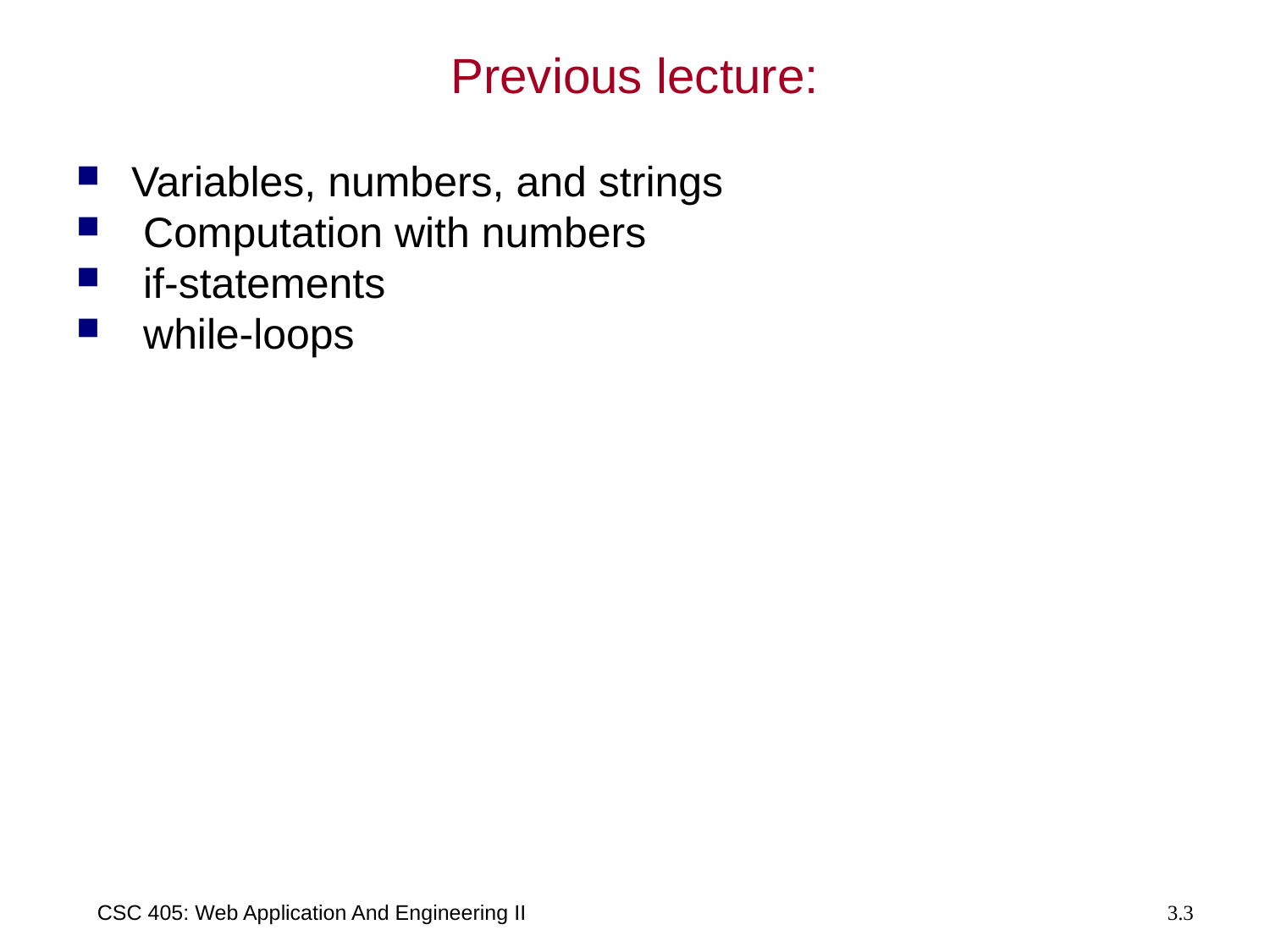

# Previous lecture:
Variables, numbers, and strings
 Computation with numbers
 if-statements
 while-loops

CSC 405: Web Application And Engineering II
3.3